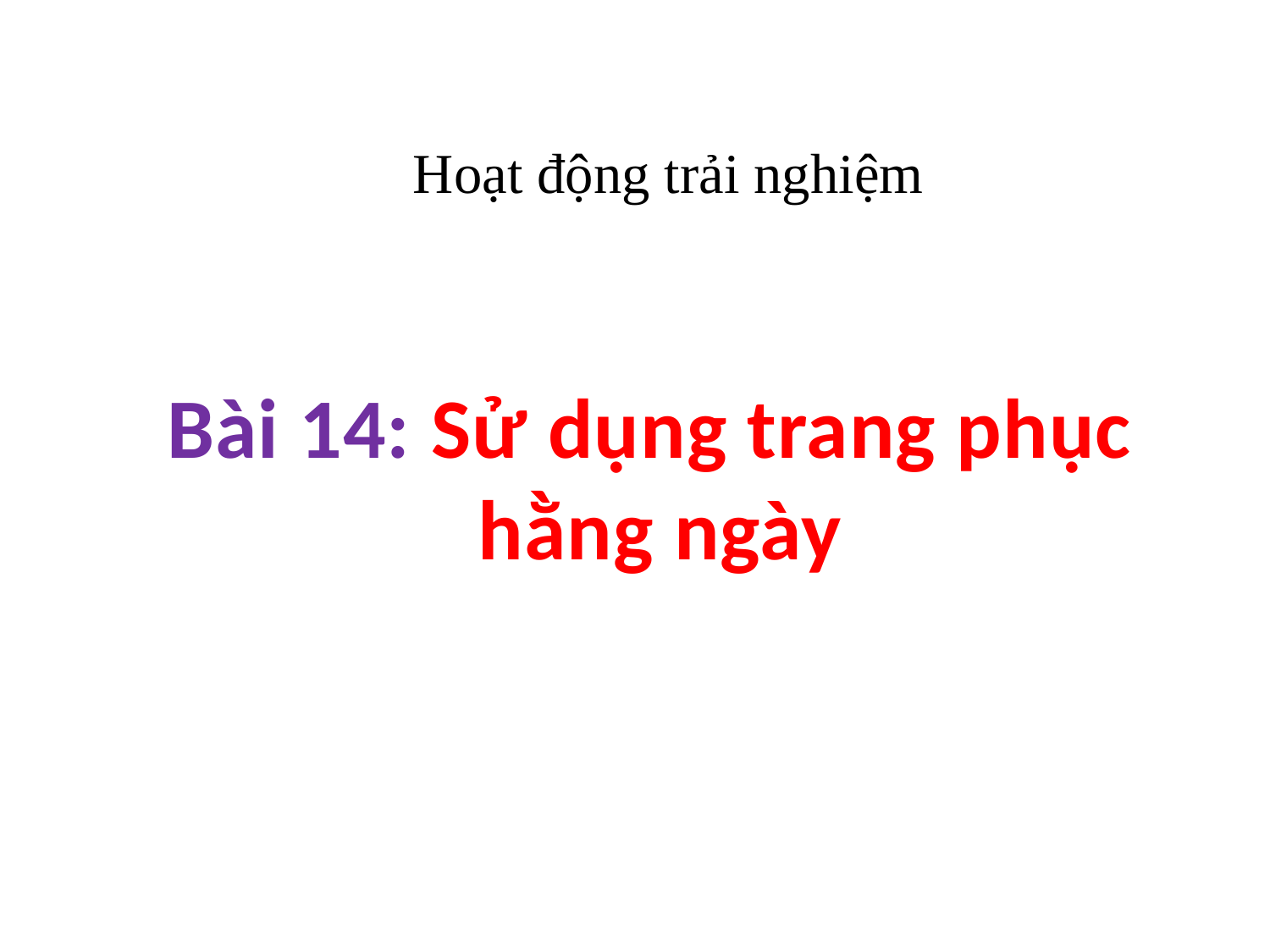

Hoạt động trải nghiệm
Bài 14: Sử dụng trang phục
 hằng ngày